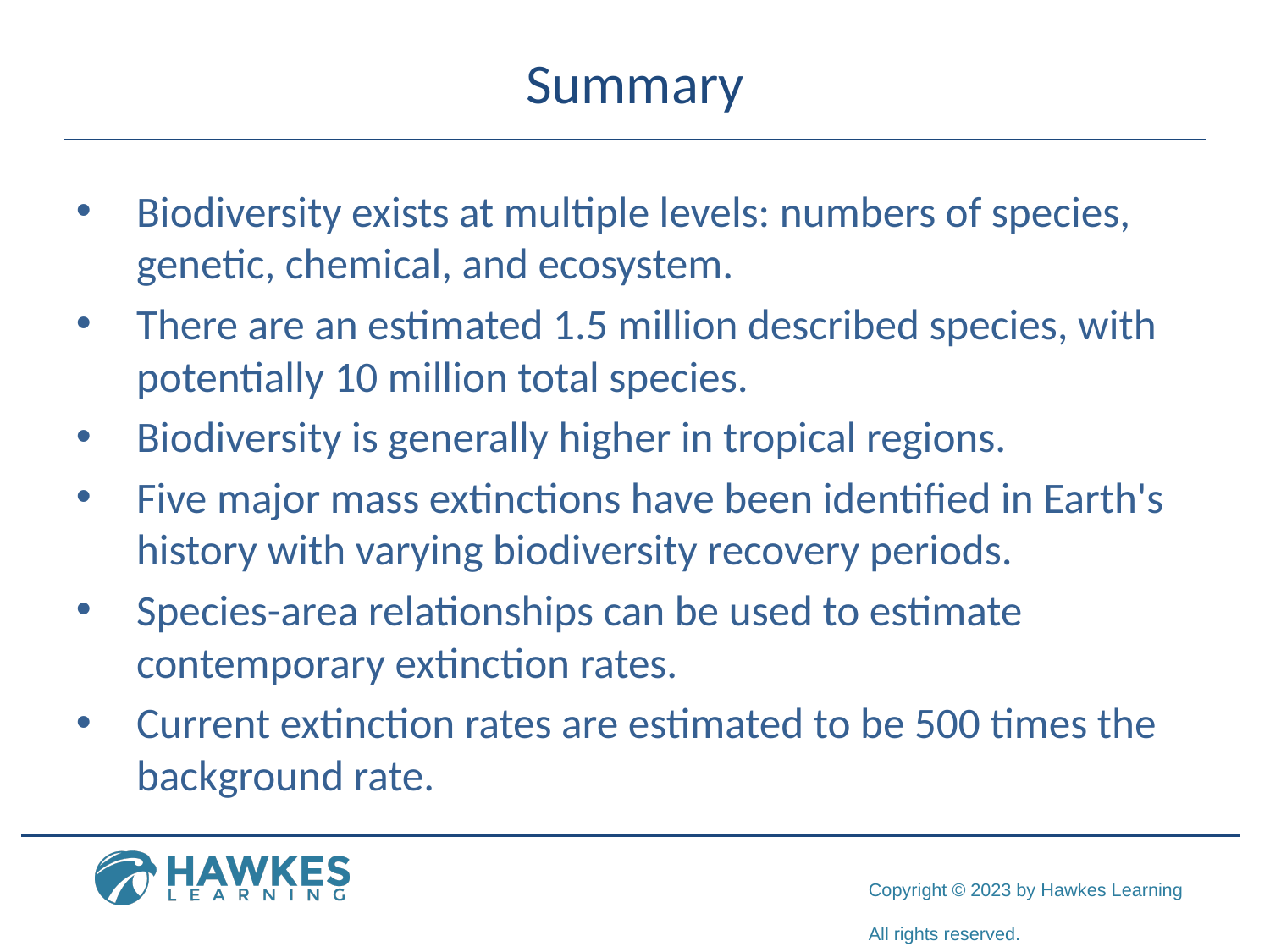

# Summary
Biodiversity exists at multiple levels: numbers of species, genetic, chemical, and ecosystem.
There are an estimated 1.5 million described species, with potentially 10 million total species.
Biodiversity is generally higher in tropical regions.
Five major mass extinctions have been identified in Earth's history with varying biodiversity recovery periods.
Species-area relationships can be used to estimate contemporary extinction rates.
Current extinction rates are estimated to be 500 times the background rate.